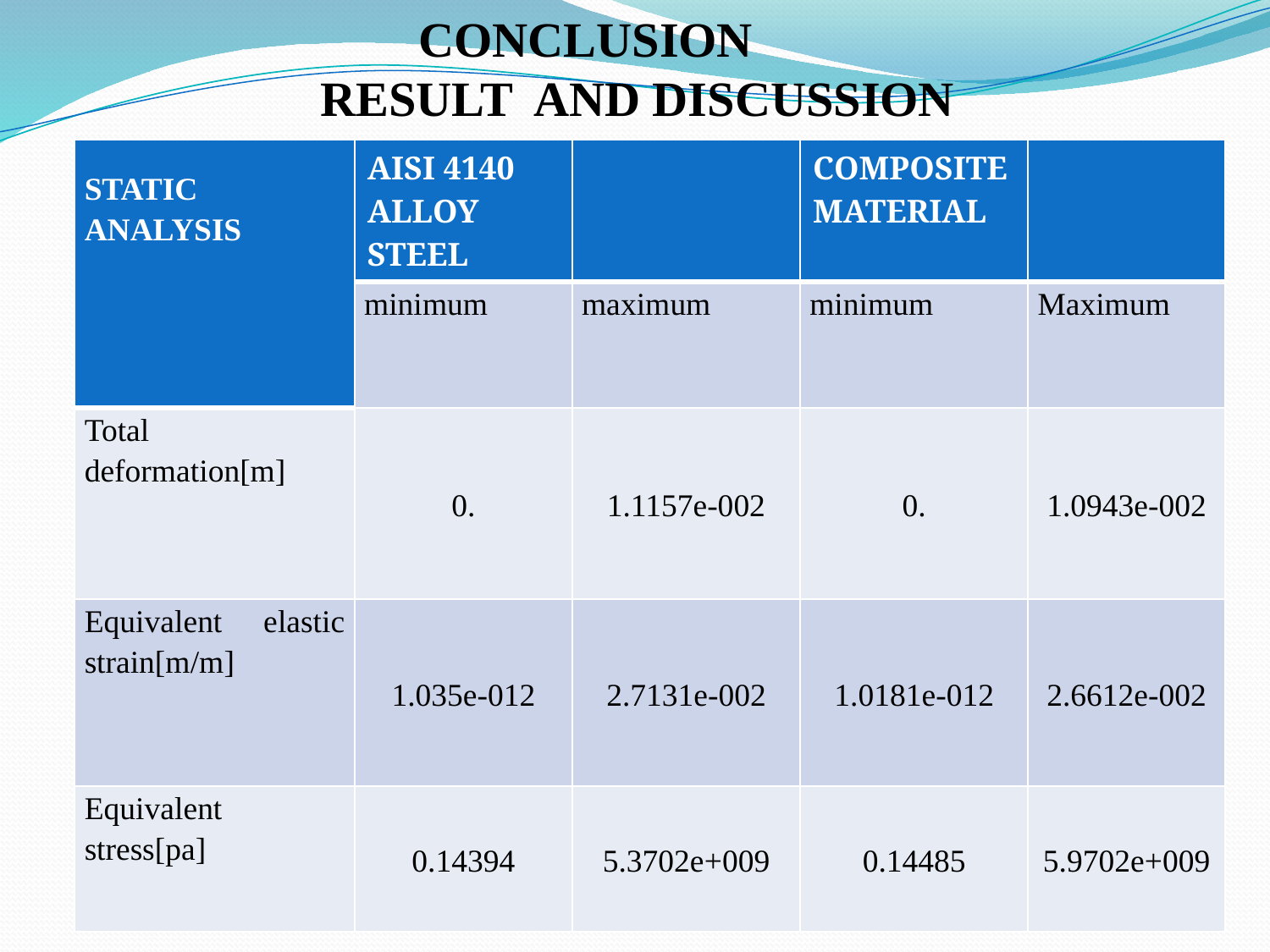

# CONCLUSION RESULT  AND DISCUSSION
| STATIC ANALYSIS | AISI 4140 ALLOY STEEL |  | COMPOSITE MATERIAL |  |
| --- | --- | --- | --- | --- |
|  | minimum | maximum | minimum | Maximum |
| Total deformation[m] | 0. | 1.1157e-002 | 0. | 1.0943e-002 |
| Equivalent elastic strain[m/m] | 1.035e-012 | 2.7131e-002 | 1.0181e-012 | 2.6612e-002 |
| Equivalent stress[pa] | 0.14394 | 5.3702e+009 | 0.14485 | 5.9702e+009 |